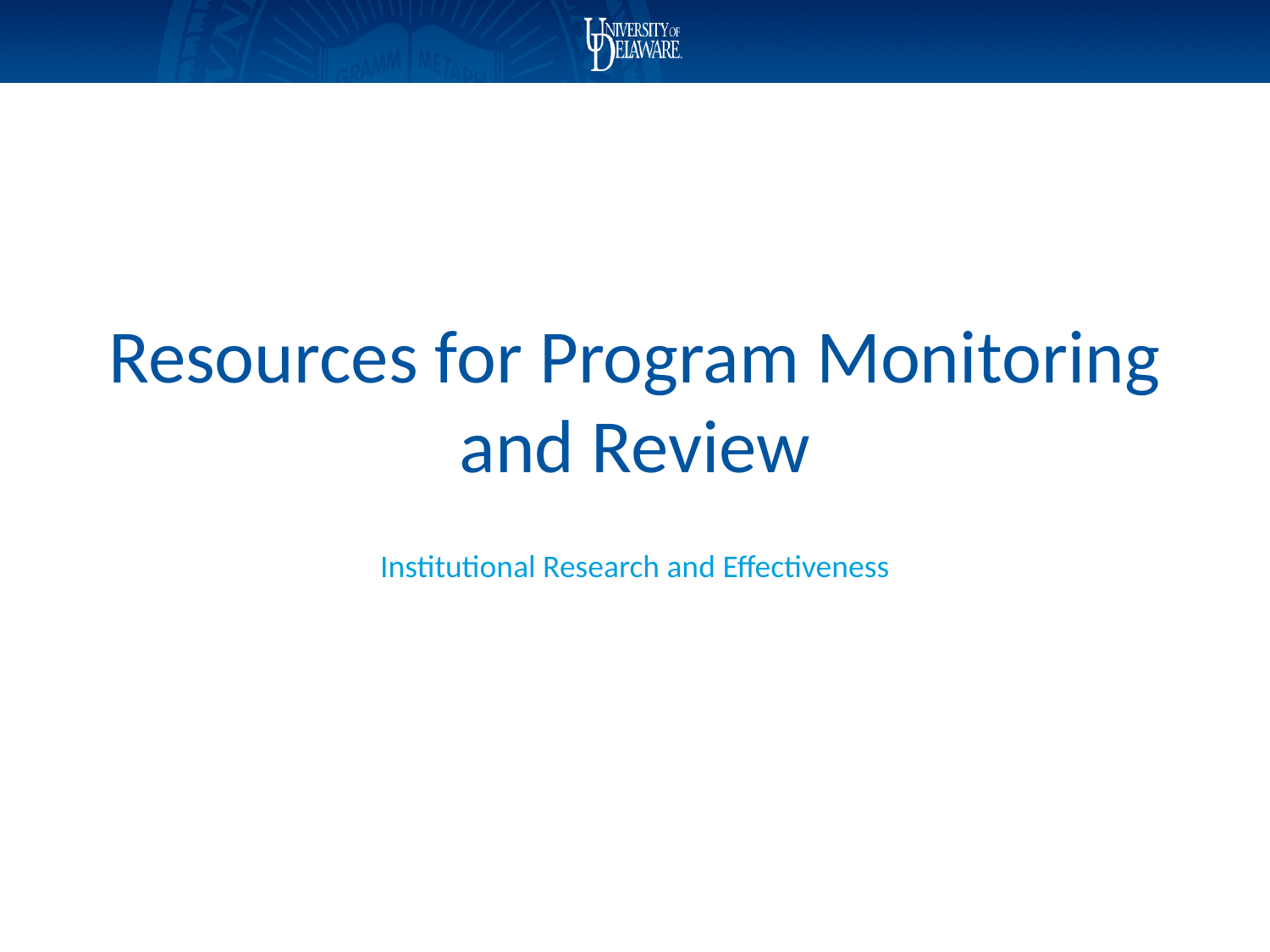

# Resources for Program Monitoring and Review
Institutional Research and Effectiveness